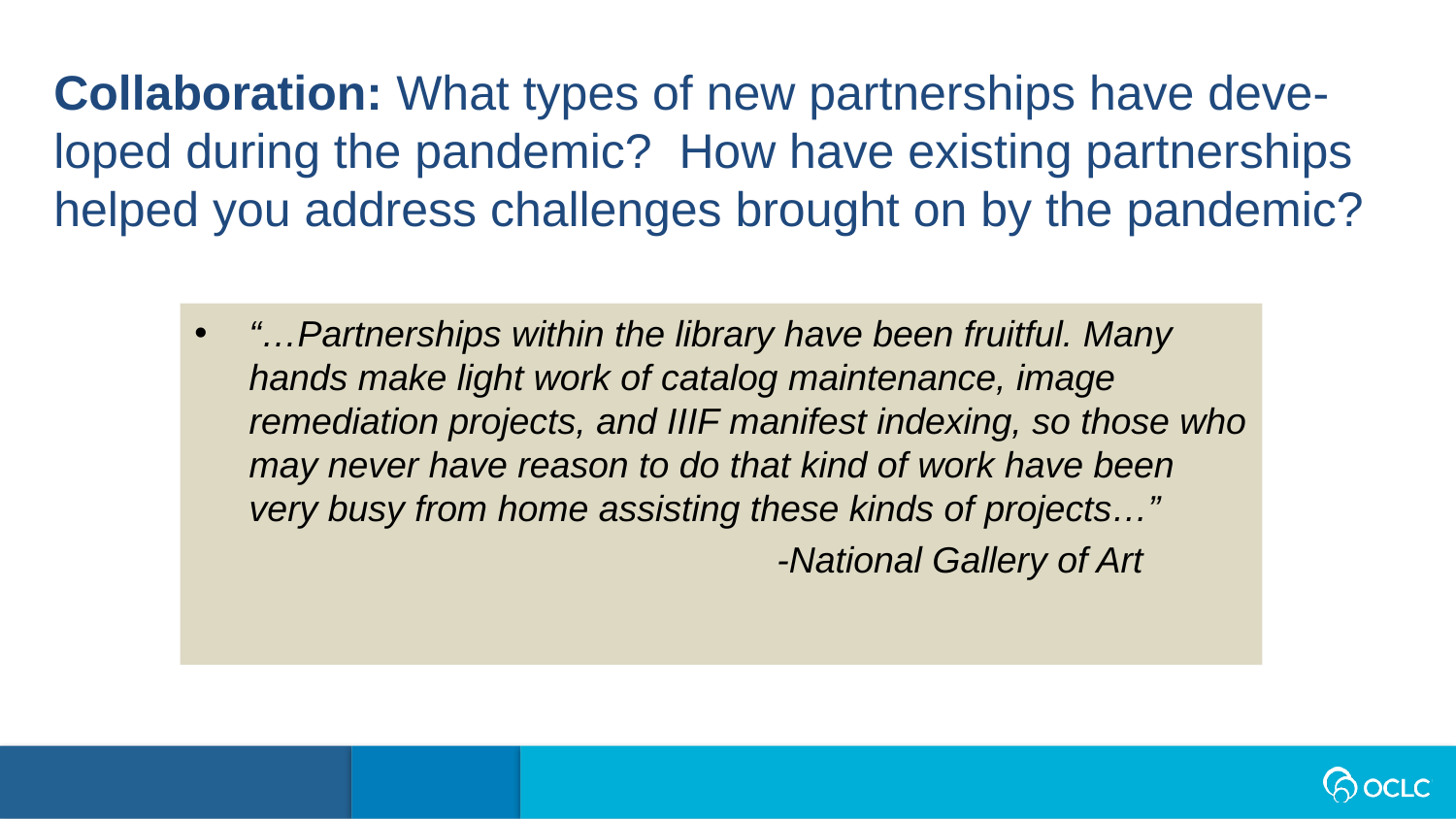

Collaboration: What types of new partnerships have deve- loped during the pandemic?  How have existing partnerships helped you address challenges brought on by the pandemic?
“…Partnerships within the library have been fruitful. Many hands make light work of catalog maintenance, image remediation projects, and IIIF manifest indexing, so those who may never have reason to do that kind of work have been very busy from home assisting these kinds of projects…”
-National Gallery of Art